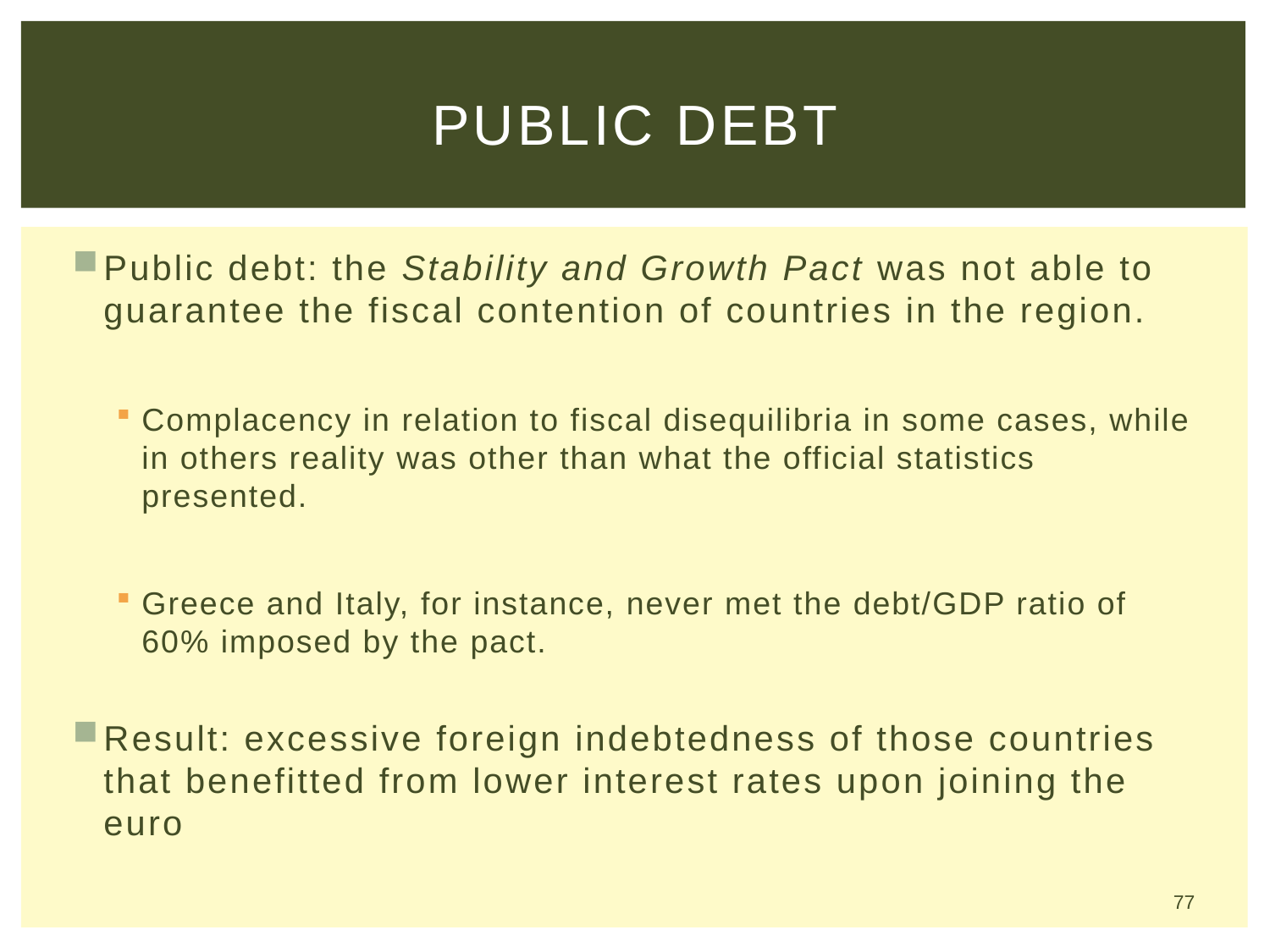

# Public Debt
Public debt: the Stability and Growth Pact was not able to guarantee the fiscal contention of countries in the region.

Complacency in relation to fiscal disequilibria in some cases, while in others reality was other than what the official statistics presented.

Greece and Italy, for instance, never met the debt/GDP ratio of 60% imposed by the pact.

Result: excessive foreign indebtedness of those countries that benefitted from lower interest rates upon joining the euro

77